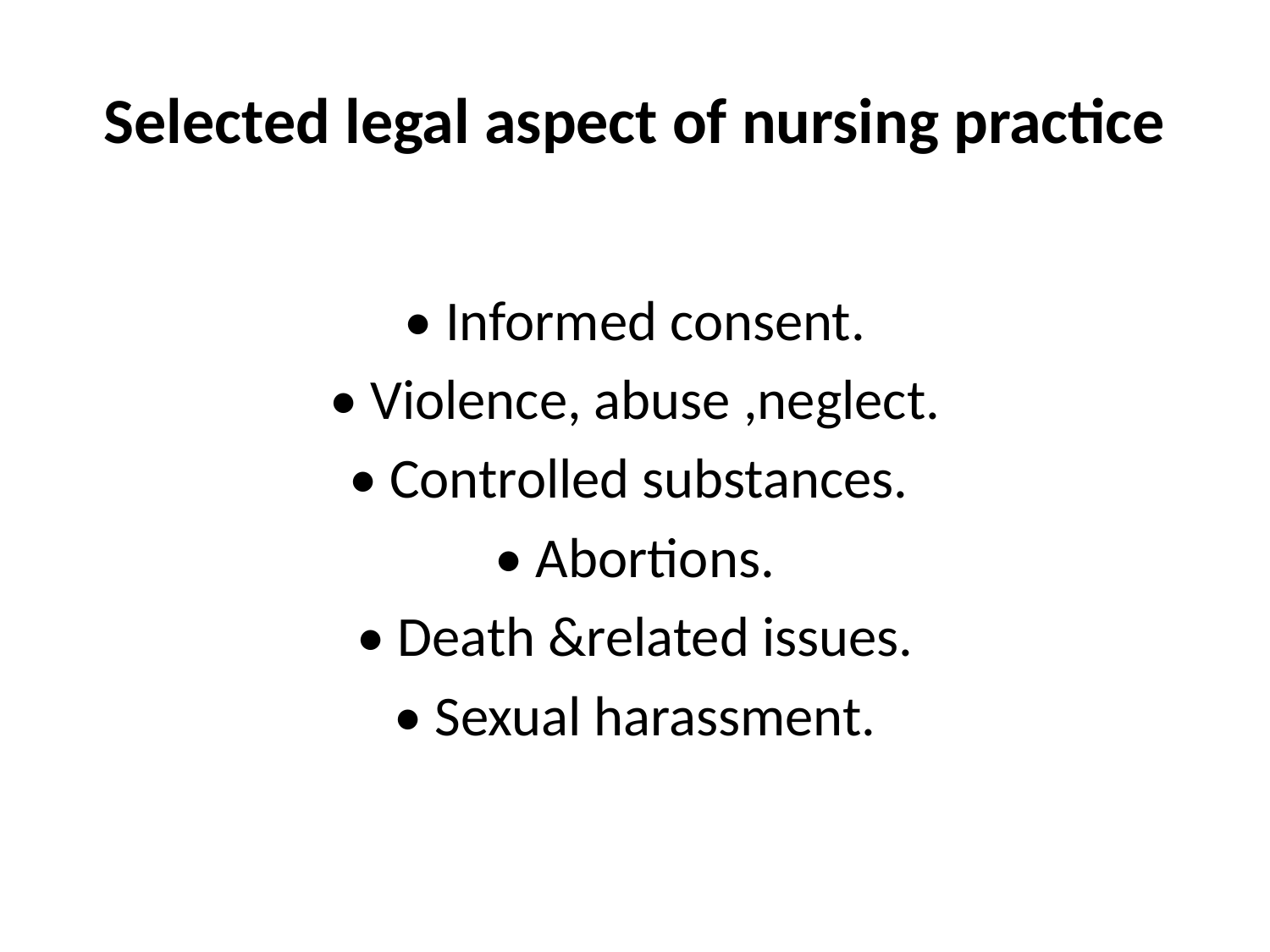

# Selected legal aspect of nursing practice

• Informed consent.
 • Violence, abuse ,neglect.
• Controlled substances.
• Abortions.
 • Death &related issues.
• Sexual harassment.